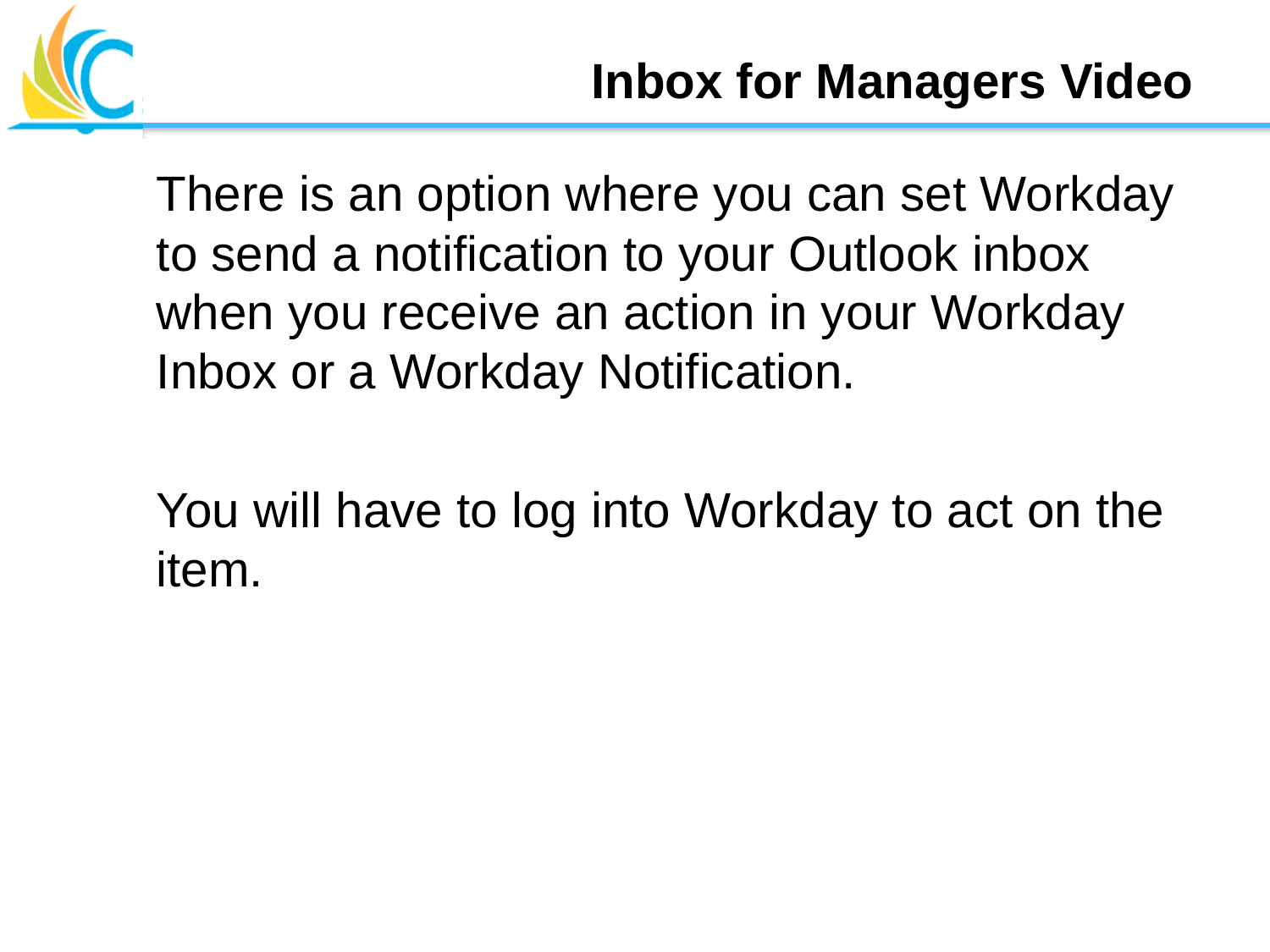

# Inbox for Managers Video
There is an option where you can set Workday to send a notification to your Outlook inbox when you receive an action in your Workday Inbox or a Workday Notification.

You will have to log into Workday to act on the item.